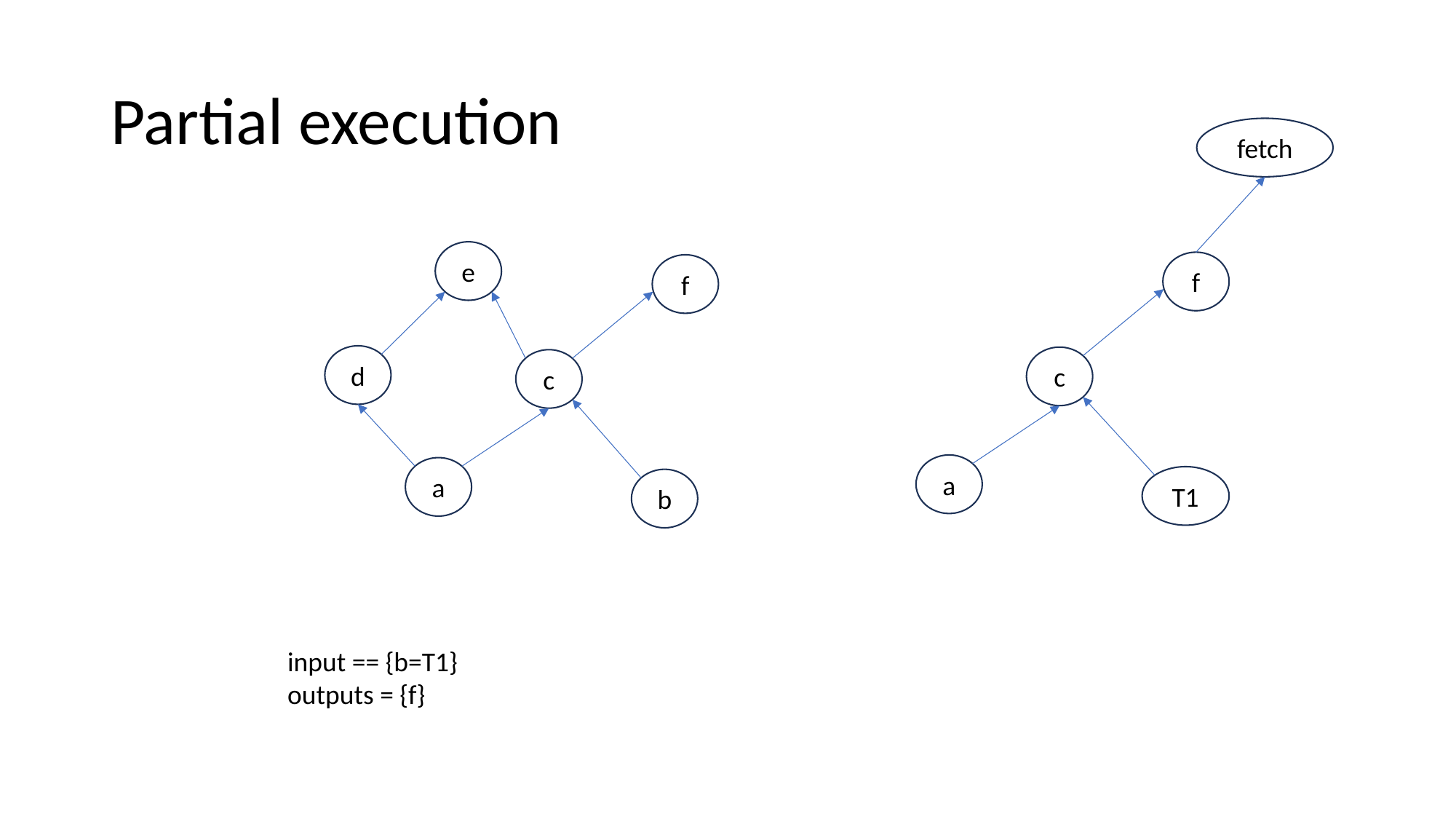

# Partial execution
fetch
e
f
f
d
c
c
a
a
T1
b
input == {b=T1}
outputs = {f}